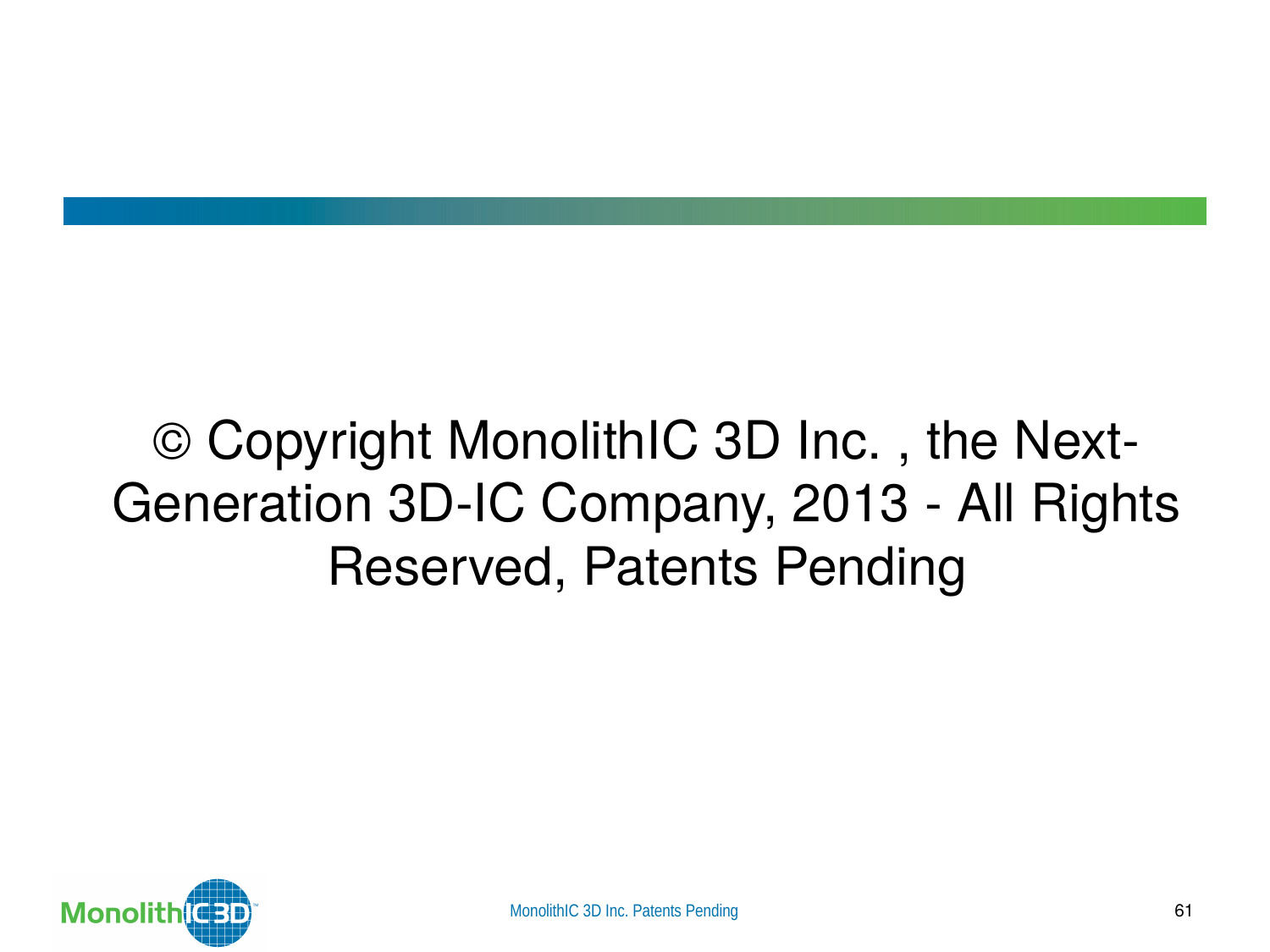

© Copyright MonolithIC 3D Inc. , the Next-Generation 3D-IC Company, 2013 - All Rights Reserved, Patents Pending
MonolithIC 3D Inc. Patents Pending
61